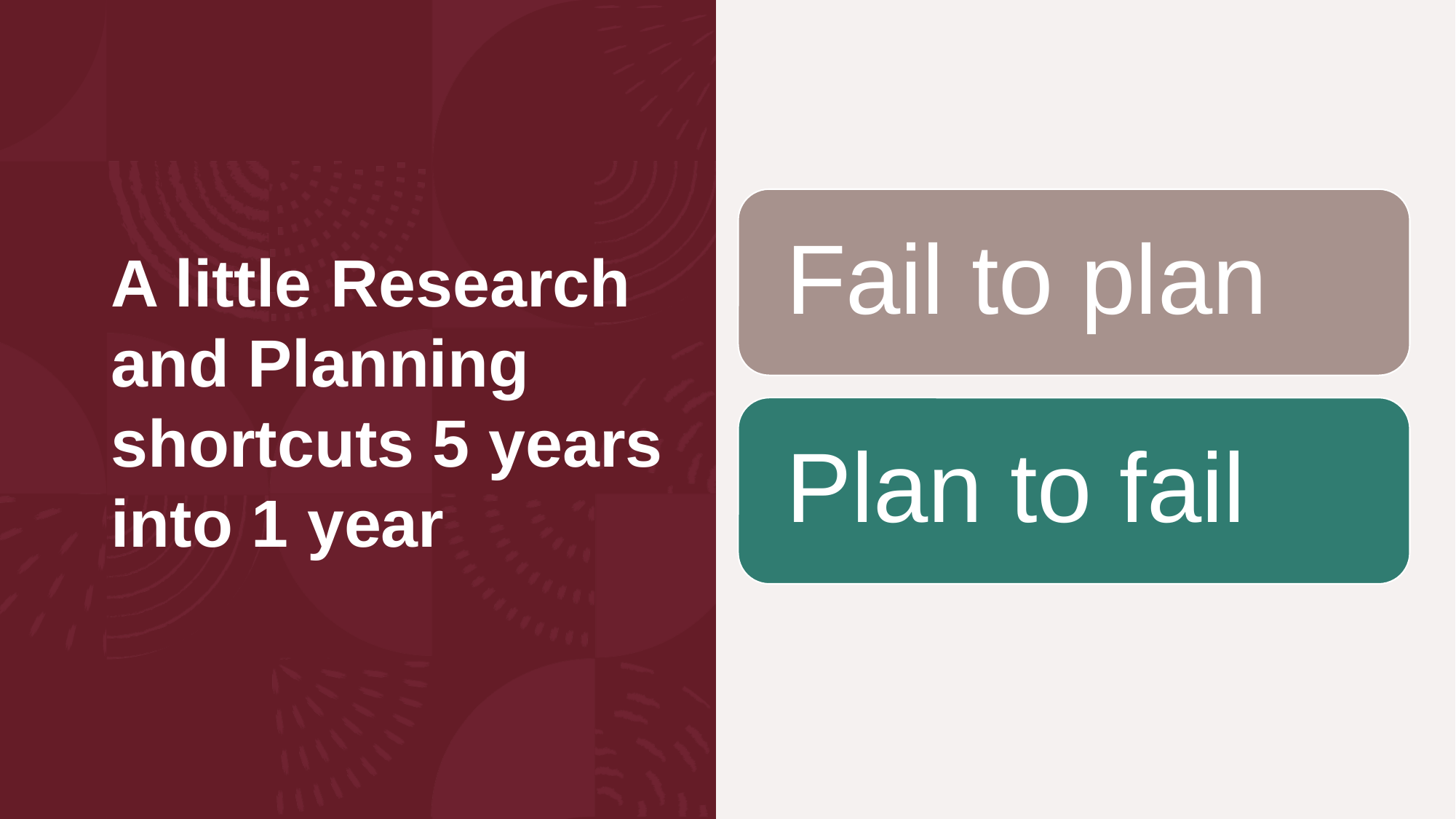

Fail to plan
Plan to fail
# A little Research and Planning shortcuts 5 years into 1 year
15
Communication Edge Introduction